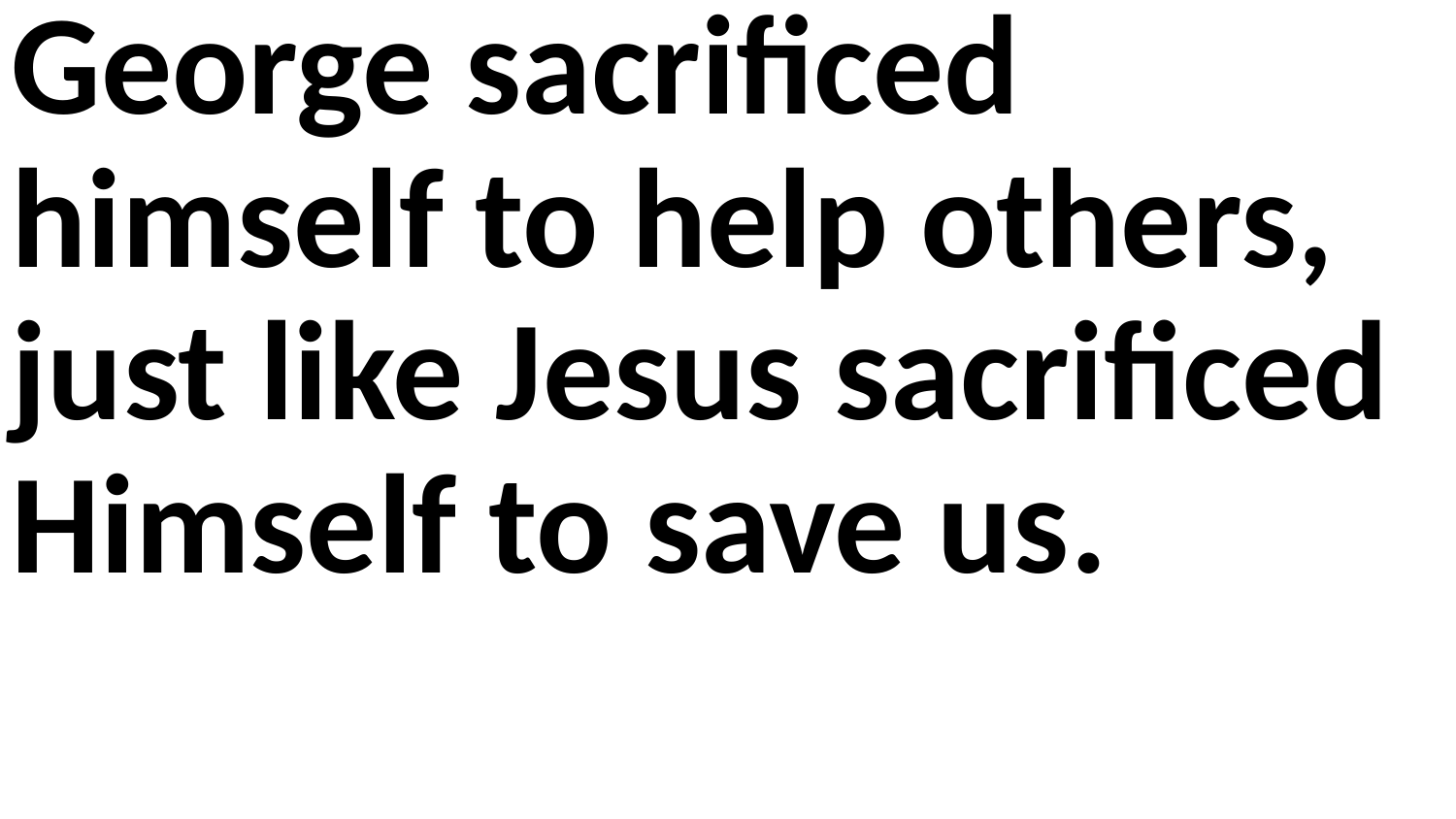

George sacrificed himself to help others, just like Jesus sacrificed Himself to save us.